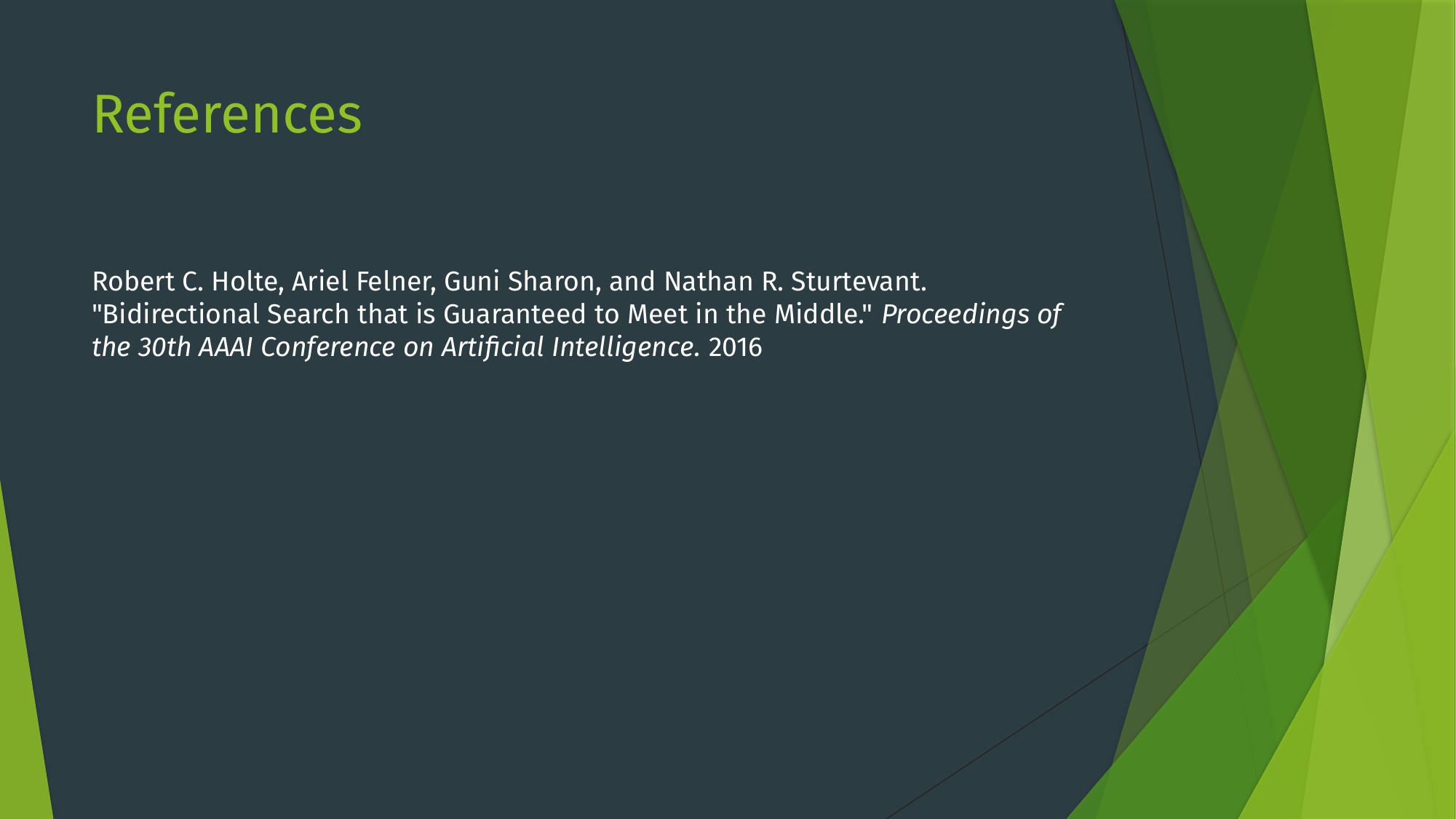

# References
Robert C. Holte, Ariel Felner, Guni Sharon, and Nathan R. Sturtevant. "Bidirectional Search that is Guaranteed to Meet in the Middle." Proceedings of the 30th AAAI Conference on Artificial Intelligence. 2016